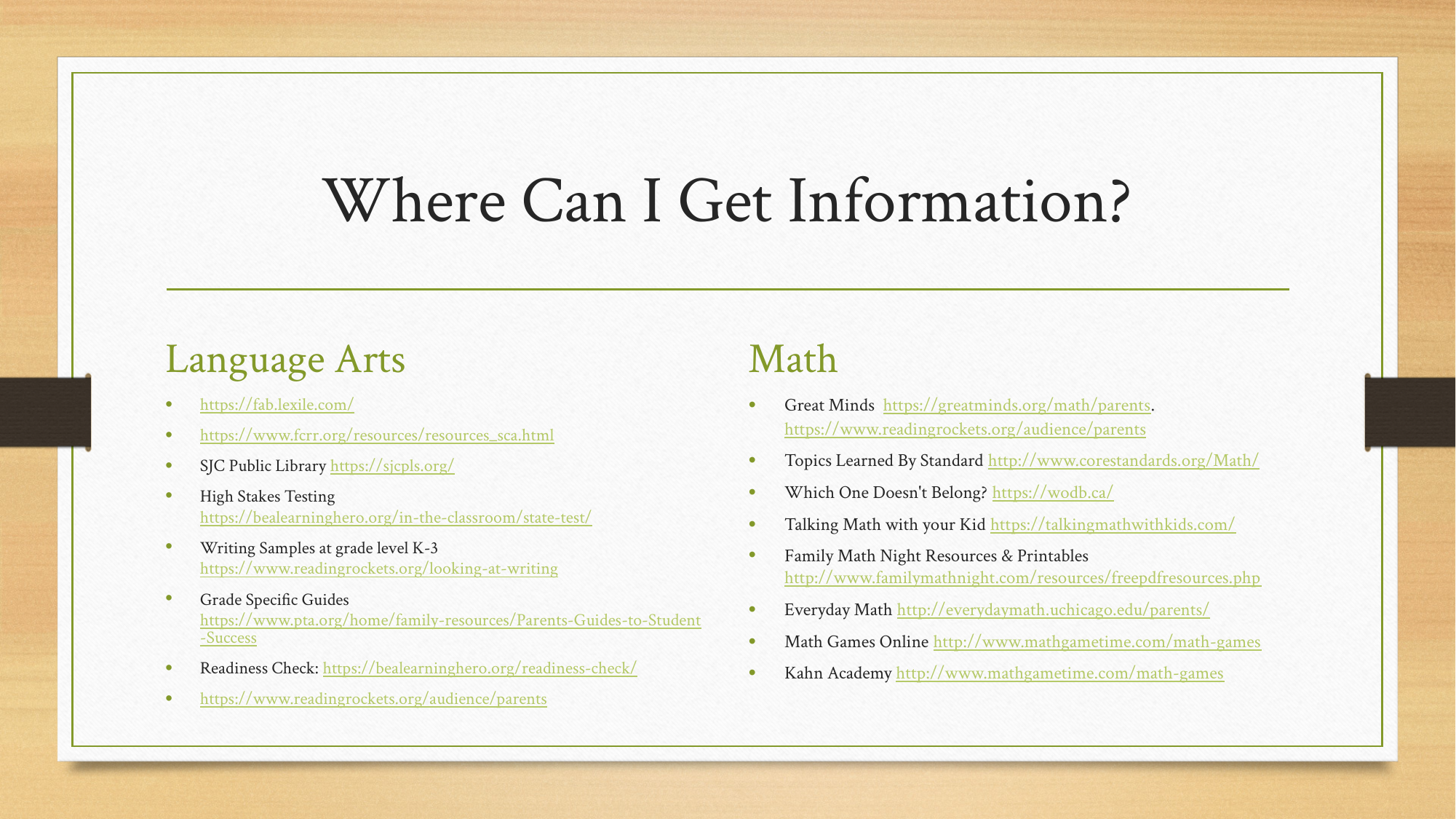

# Where Can I Get Information?
Language Arts
Math
https://fab.lexile.com/
https://www.fcrr.org/resources/resources_sca.html
SJC Public Library https://sjcpls.org/
High Stakes Testing https://bealearninghero.org/in-the-classroom/state-test/
Writing Samples at grade level K-3 https://www.readingrockets.org/looking-at-writing
Grade Specific Guides https://www.pta.org/home/family-resources/Parents-Guides-to-Student-Success
Readiness Check: https://bealearninghero.org/readiness-check/
https://www.readingrockets.org/audience/parents

Great Minds  https://greatminds.org/math/parents. https://www.readingrockets.org/audience/parents
Topics Learned By Standard http://www.corestandards.org/Math/
Which One Doesn't Belong? https://wodb.ca/
Talking Math with your Kid https://talkingmathwithkids.com/
Family Math Night Resources & Printables http://www.familymathnight.com/resources/freepdfresources.php
Everyday Math http://everydaymath.uchicago.edu/parents/
Math Games Online http://www.mathgametime.com/math-games
Kahn Academy http://www.mathgametime.com/math-games